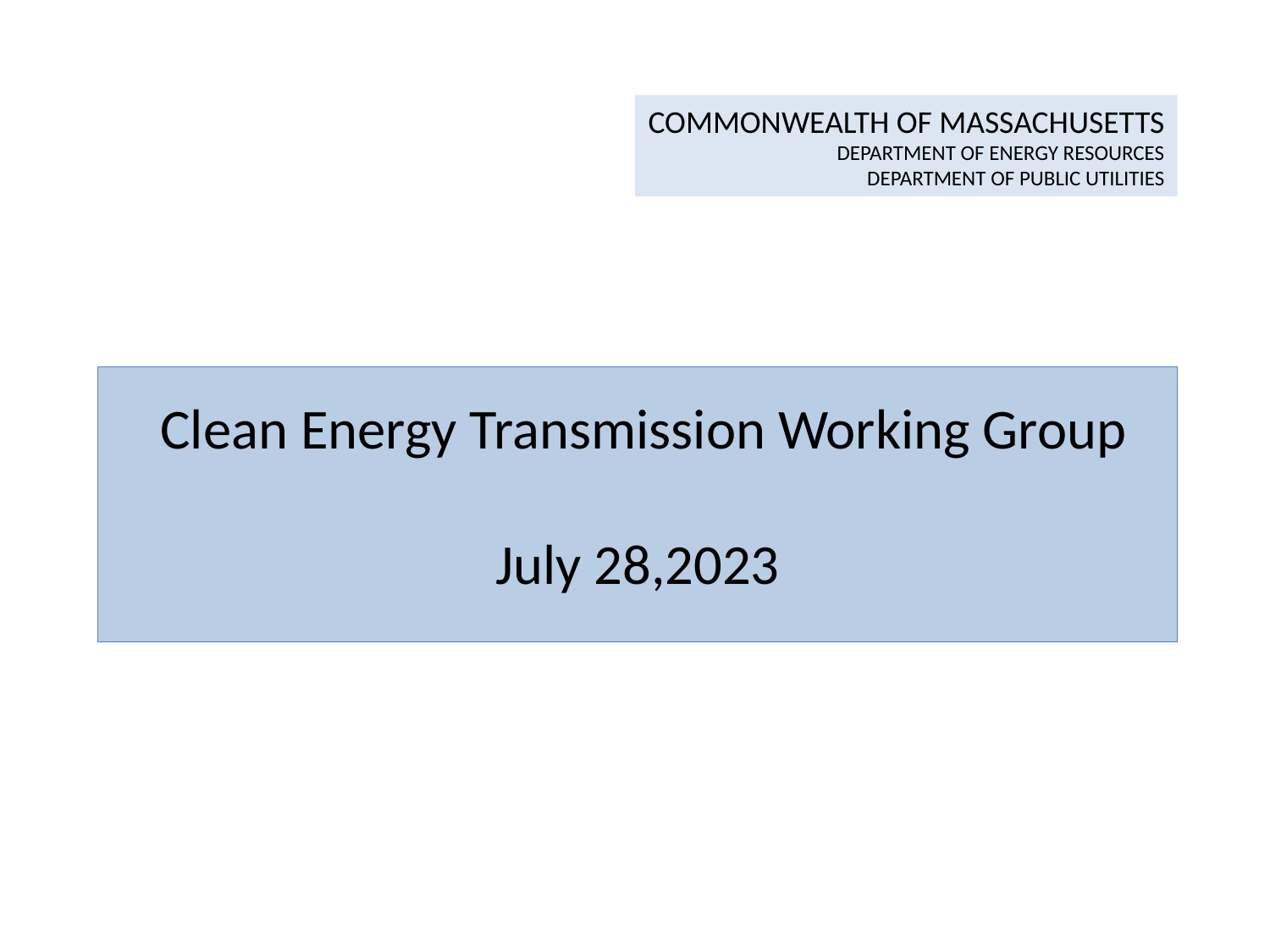

COMMONWEALTH OF MASSACHUSETTS
DEPARTMENT OF ENERGY RESOURCES
DEPARTMENT OF PUBLIC UTILITIES
# Clean Energy Transmission Working Group July 28,2023